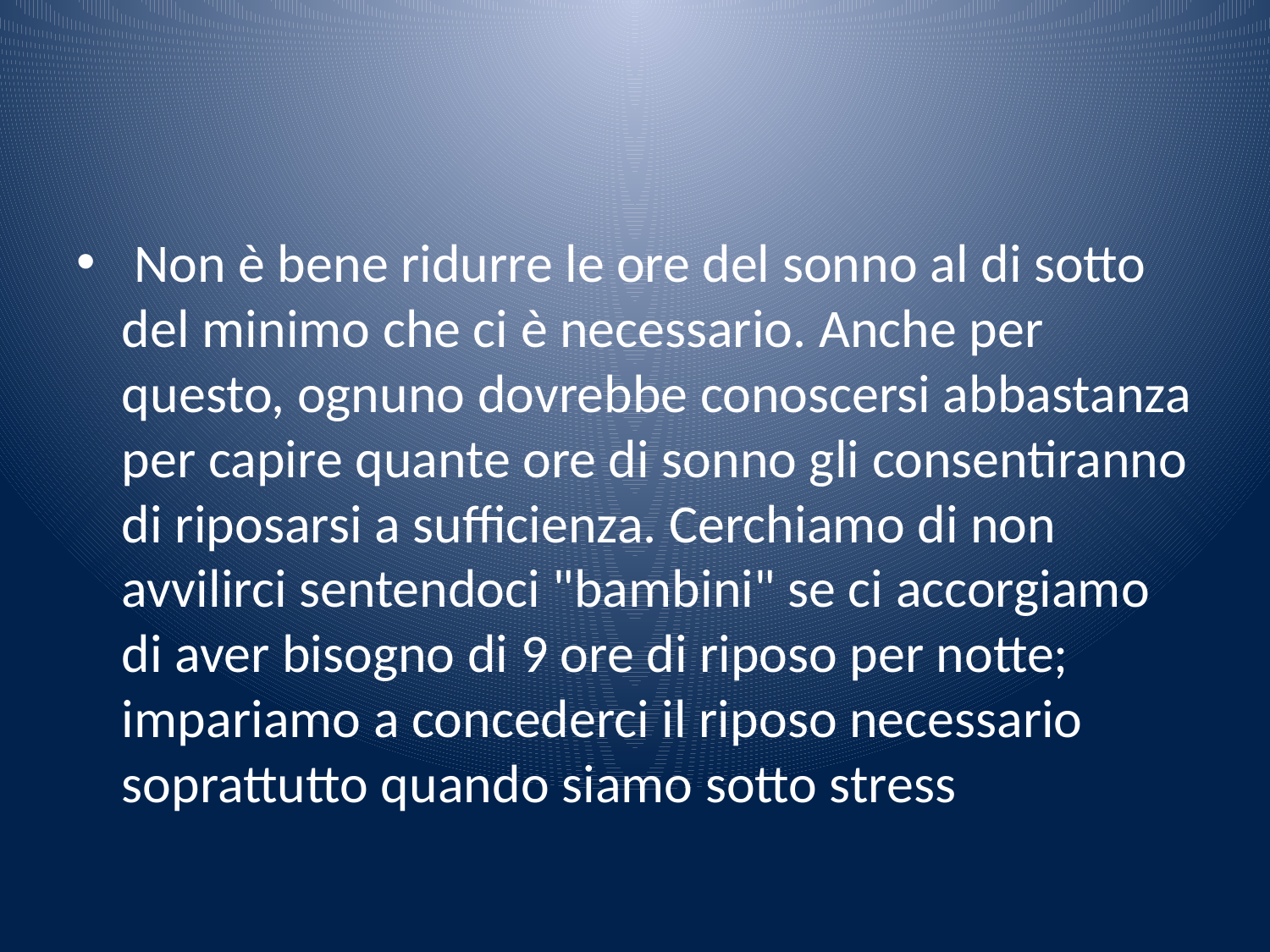

#
 Non è bene ridurre le ore del sonno al di sotto del minimo che ci è necessario. Anche per questo, ognuno dovrebbe conoscersi abbastanza per capire quante ore di sonno gli consentiranno di riposarsi a sufficienza. Cerchiamo di non avvilirci sentendoci "bambini" se ci accorgiamo di aver bisogno di 9 ore di riposo per notte; impariamo a concederci il riposo necessario soprattutto quando siamo sotto stress